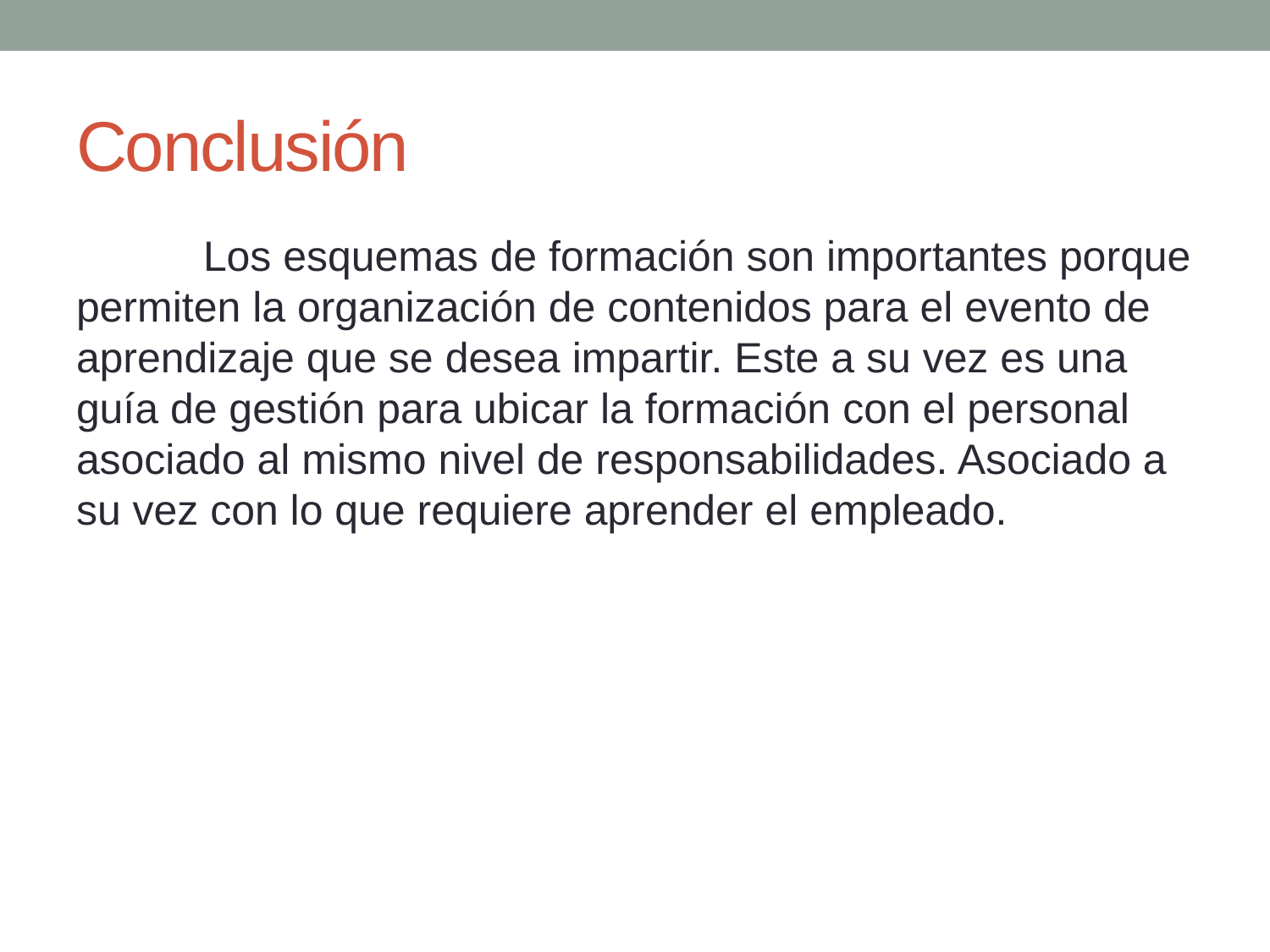

# Conclusión
	Los esquemas de formación son importantes porque permiten la organización de contenidos para el evento de aprendizaje que se desea impartir. Este a su vez es una guía de gestión para ubicar la formación con el personal asociado al mismo nivel de responsabilidades. Asociado a su vez con lo que requiere aprender el empleado.